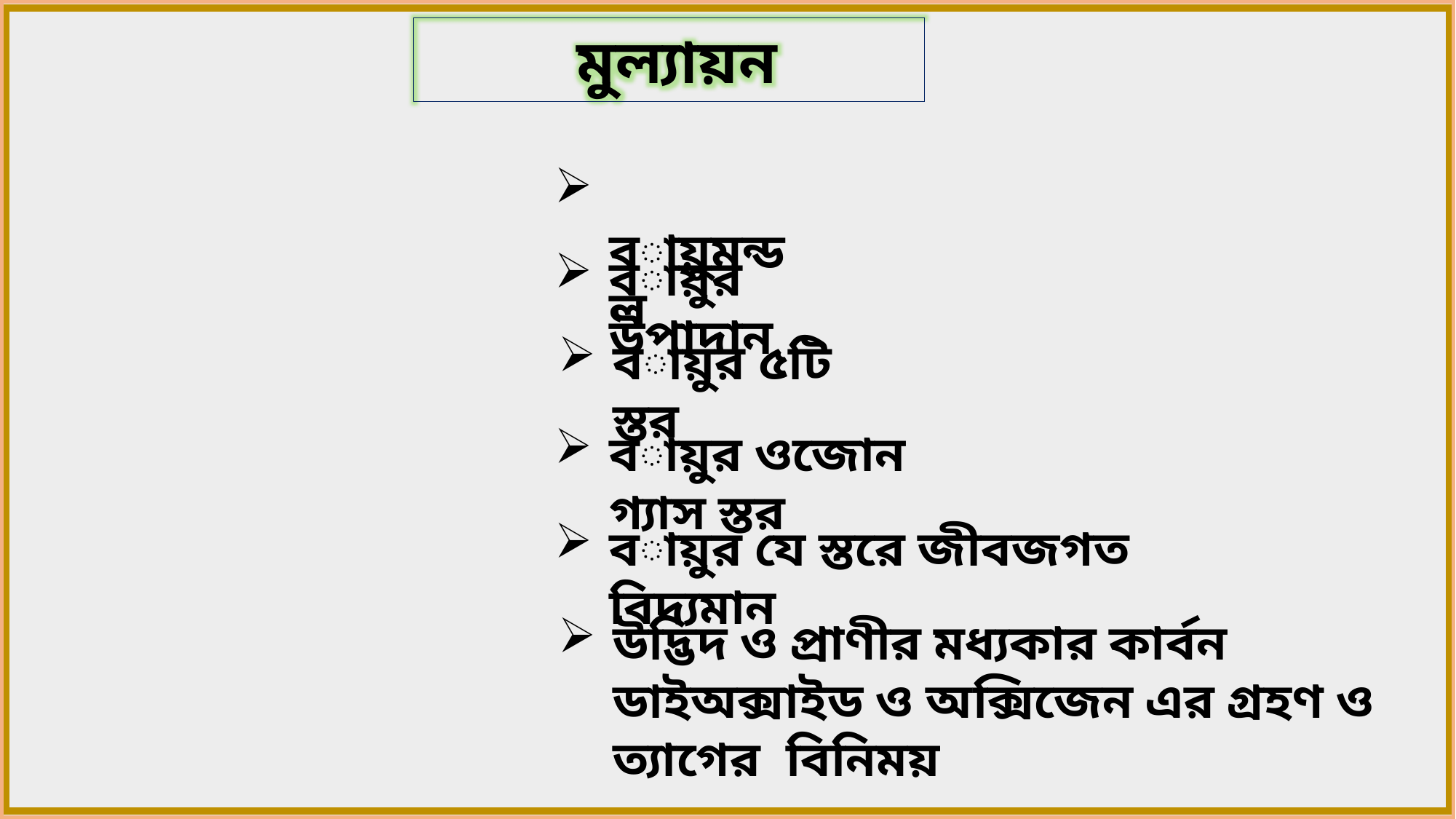

মুল্যায়ন
 বায়ুমন্ডল
বায়ুর উপাদান
বায়ুর ৫টি স্তর
বায়ুর ওজোন গ্যাস স্তর
বায়ুর যে স্তরে জীবজগত বিদ্যমান
উদ্ভিদ ও প্রাণীর মধ্যকার কার্বন ডাইঅক্সাইড ও অক্সিজেন এর গ্রহণ ও ত্যাগের  বিনিময়